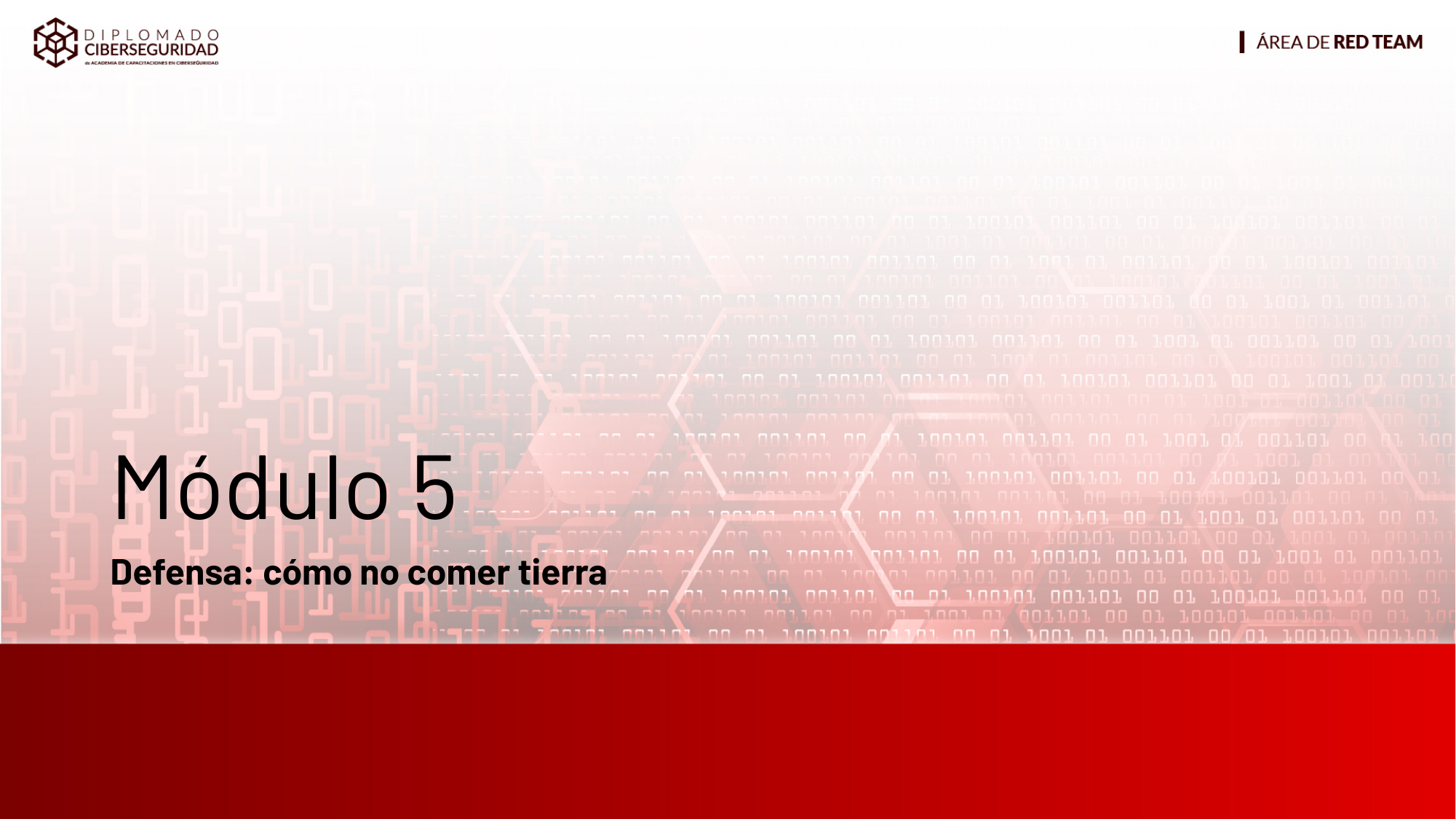

# Módulo 5
Defensa: cómo no comer tierra